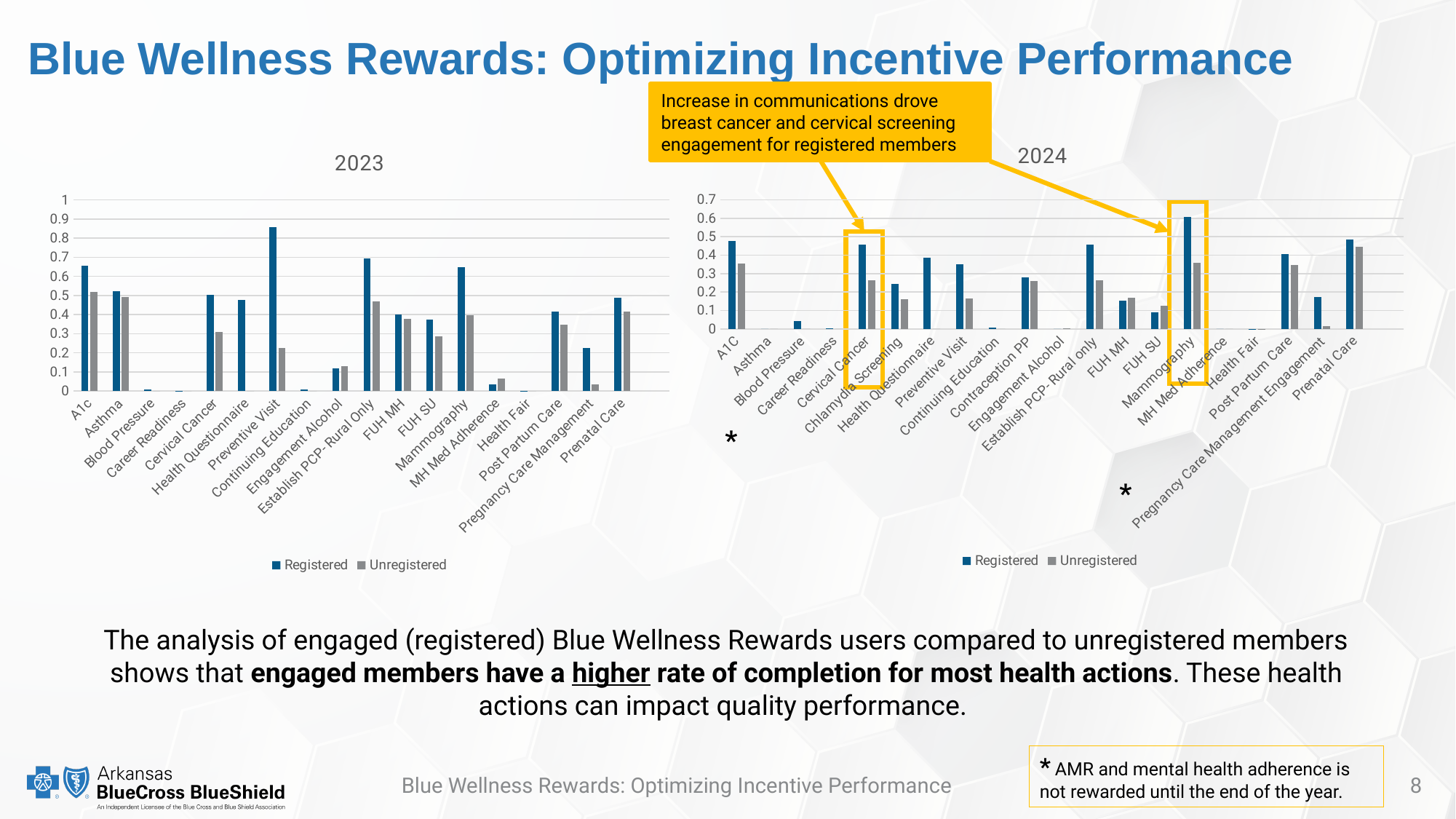

# Blue Wellness Rewards: Optimizing Incentive Performance
Increase in communications drove breast cancer and cervical screening engagement for registered members

### Chart: 2023

| Category | Registered | Unregistered |
|---|---|---|
| A1c | 0.6547192353643967 | 0.5208413988901793 |
| Asthma | 0.5223367697594502 | 0.4918805657412258 |
| Blood Pressure | 0.01 | 0.0 |
| Career Readiness | 0.0013113525665043087 | 0.0 |
| Cervical Cancer | 0.5039846111569113 | 0.30790475154941827 |
| Health Questionnaire | 0.47785108388312914 | 0.0 |
| Preventive Visit | 0.8596886137685237 | 0.22710618809244862 |
| Continuing Education | 0.009743301480232341 | 0.0 |
| Engagement Alcohol | 0.11764705882352941 | 0.13064470320931554 |
| Establish PCP- Rural Only | 0.6941719561454126 | 0.4713906903932782 |
| FUH MH | 0.4 | 0.37834549878345497 |
| FUH SU | 0.375 | 0.28664495114006516 |
| Mammography | 0.6480162767039674 | 0.3961035631889259 |
| MH Med Adherence | 0.03498542274052478 | 0.06406970784213224 |
| Health Fair | 0.002308136180034622 | 0.0 |
| Post Partum Care | 0.4155844155844156 | 0.3474945533769063 |
| Pregnancy Care Management | 0.225 | 0.03312444046553268 |
| Prenatal Care | 0.4885057471264368 | 0.4160887656033287 |

### Chart: 2024

| Category | Registered | Unregistered |
|---|---|---|
| A1C | 0.47737355811889975 | 0.3561764382356176 |
| Asthma | 0.0 | 0.0 |
| Blood Pressure | 0.042033235581622676 | 0.0 |
| Career Readiness | 0.0018558172733761599 | 0.0 |
| Cervical Cancer | 0.45852438516048355 | 0.26256773325950244 |
| Chlamydia Screening | 0.24596774193548387 | 0.1628718325376423 |
| Health Questionnaire | 0.3862555827690535 | 0.0 |
| Preventive Visit | 0.34976357644361655 | 0.16471356069240287 |
| Continuing Education | 0.006138472519628836 | 0.0 |
| Contraception PP | 0.28 | 0.2603550295857988 |
| Engagement Alcohol | 0.0 | 0.0034482758620689655 |
| Establish PCP- Rural only | 0.45891089108910893 | 0.2643400666198087 |
| FUH MH | 0.15384615384615385 | 0.17063492063492064 |
| FUH SU | 0.09090909090909091 | 0.12558139534883722 |
| Mammography | 0.606430155210643 | 0.3570931365724628 |
| MH Med Adherence | 0.0 | 0.0 |
| Health Fair | 0.0014844136566056407 | 0.00015278371936686426 |
| Post Partum Care | 0.40654205607476634 | 0.3479342956694873 |
| Pregnancy Care Management Engagement | 0.1746031746031746 | 0.014267185473411154 |
| Prenatal Care | 0.4844961240310077 | 0.44448640483383683 |

*
*
The analysis of engaged (registered) Blue Wellness Rewards users compared to unregistered members shows that engaged members have a higher rate of completion for most health actions. These health actions can impact quality performance.
* AMR and mental health adherence is not rewarded until the end of the year.
Blue Wellness Rewards: Optimizing Incentive Performance
8